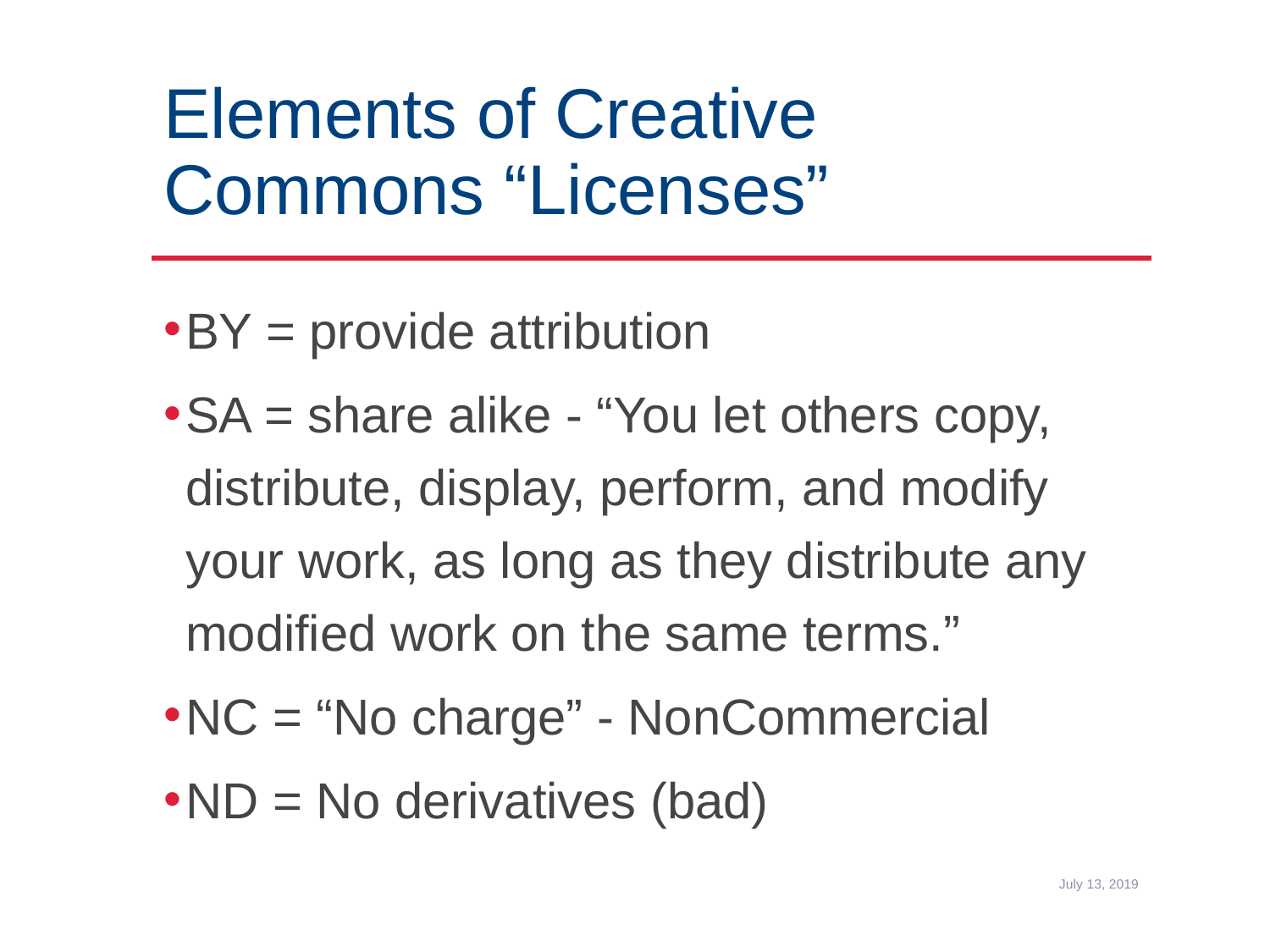

# Elements of Creative Commons “Licenses”
BY = provide attribution
SA = share alike - “You let others copy, distribute, display, perform, and modify your work, as long as they distribute any modified work on the same terms.”
NC = “No charge” - NonCommercial
ND = No derivatives (bad)
July 13, 2019